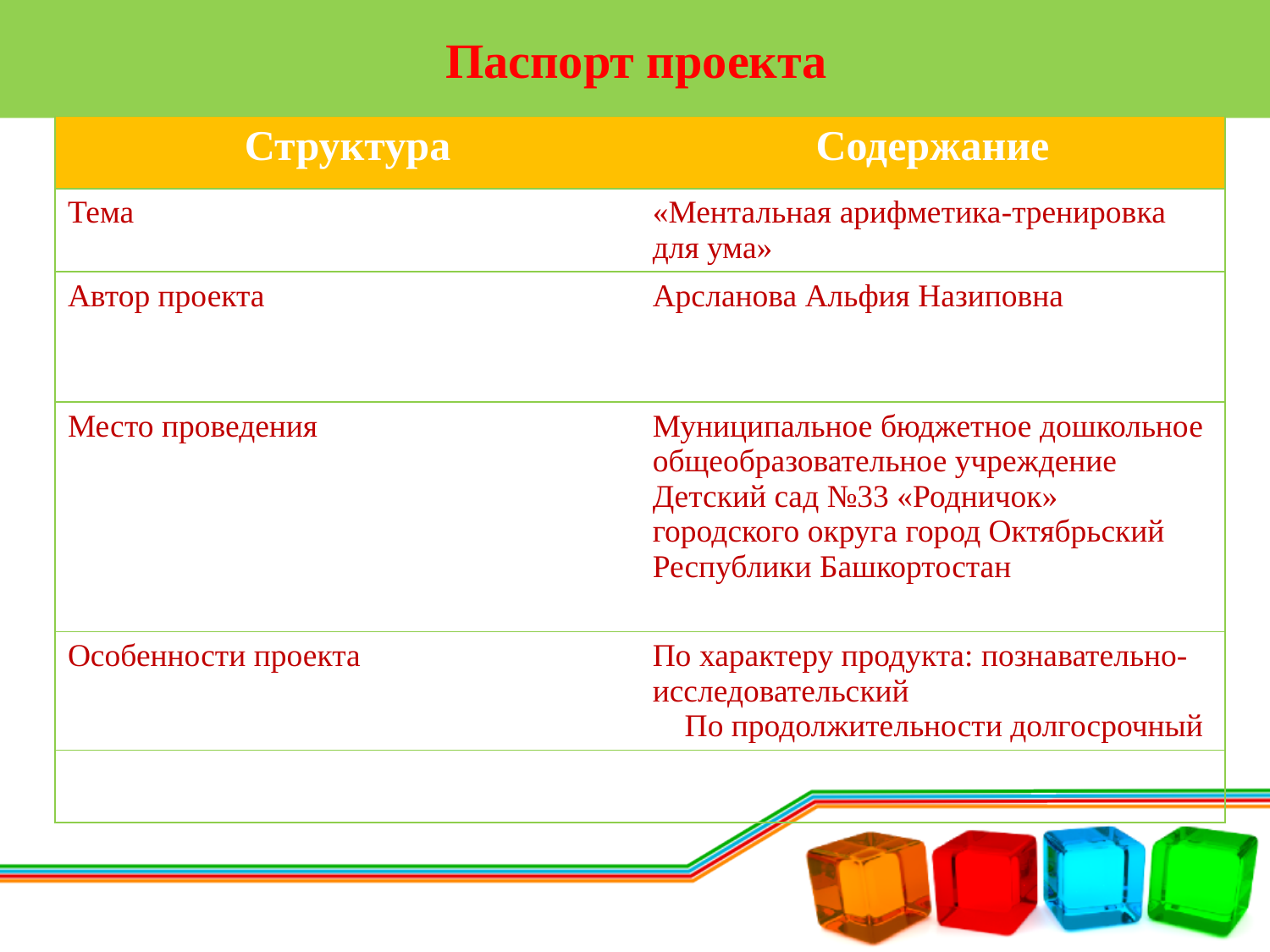

# Паспорт проекта
| Структура | Содержание |
| --- | --- |
| Тема | «Ментальная арифметика-тренировка для ума» |
| Автор проекта | Арсланова Альфия Назиповна |
| Место проведения | Муниципальное бюджетное дошкольное общеобразовательное учреждение Детский сад №33 «Родничок» городского округа город Октябрьский Республики Башкортостан |
| Особенности проекта | По характеру продукта: познавательно- исследовательский По продолжительности долгосрочный |
|  |  |